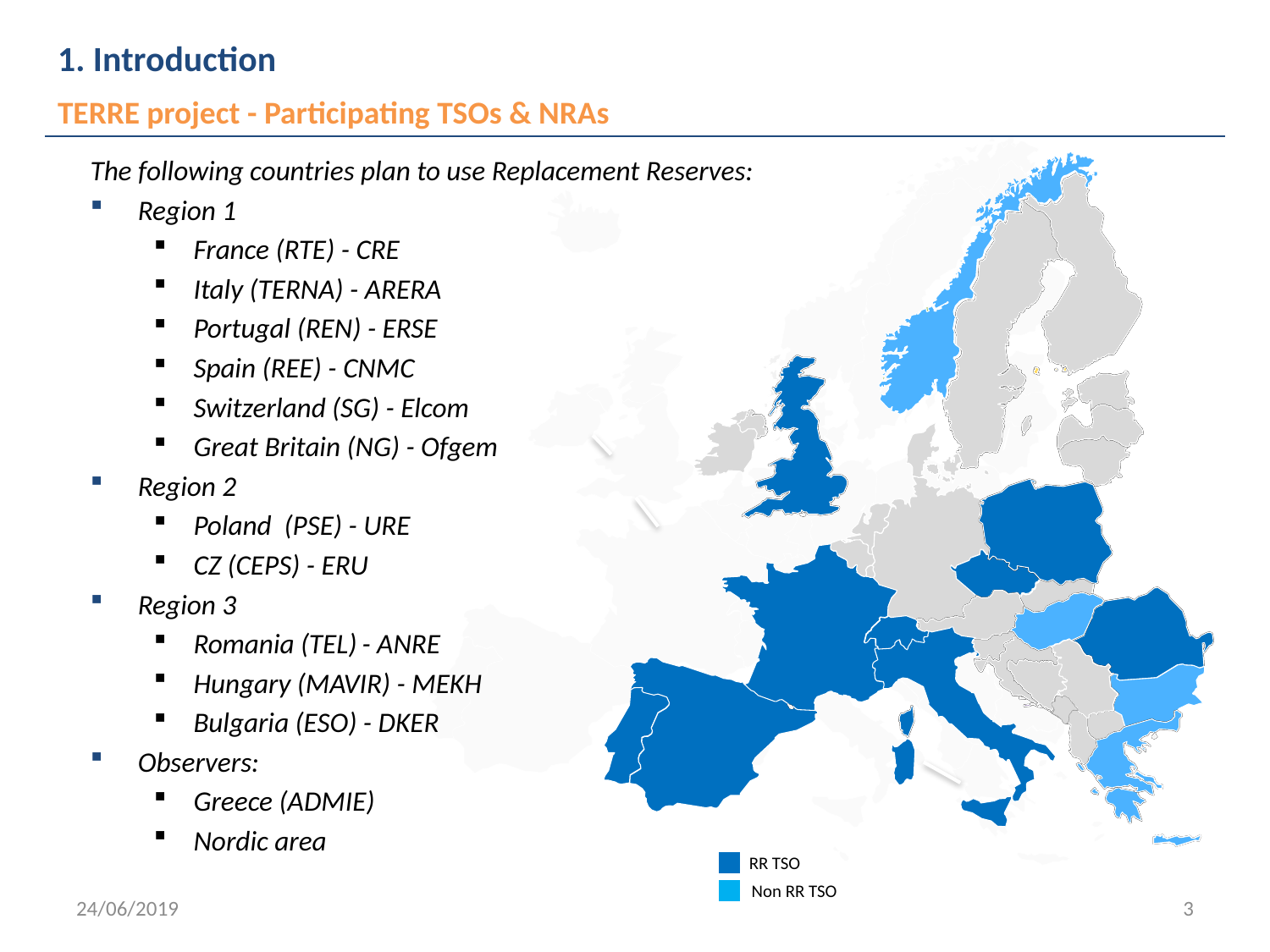

# 1. Introduction
TERRE project - Participating TSOs & NRAs
The following countries plan to use Replacement Reserves:
Region 1
France (RTE) - CRE
Italy (TERNA) - ARERA
Portugal (REN) - ERSE
Spain (REE) - CNMC
Switzerland (SG) - Elcom
Great Britain (NG) - Ofgem
Region 2
Poland  (PSE) - URE
CZ (CEPS) - ERU
Region 3
Romania (TEL) - ANRE
Hungary (MAVIR) - MEKH
Bulgaria (ESO) - DKER
Observers:
Greece (ADMIE)
Nordic area

RR TSO

Non RR TSO

24/06/2019
3